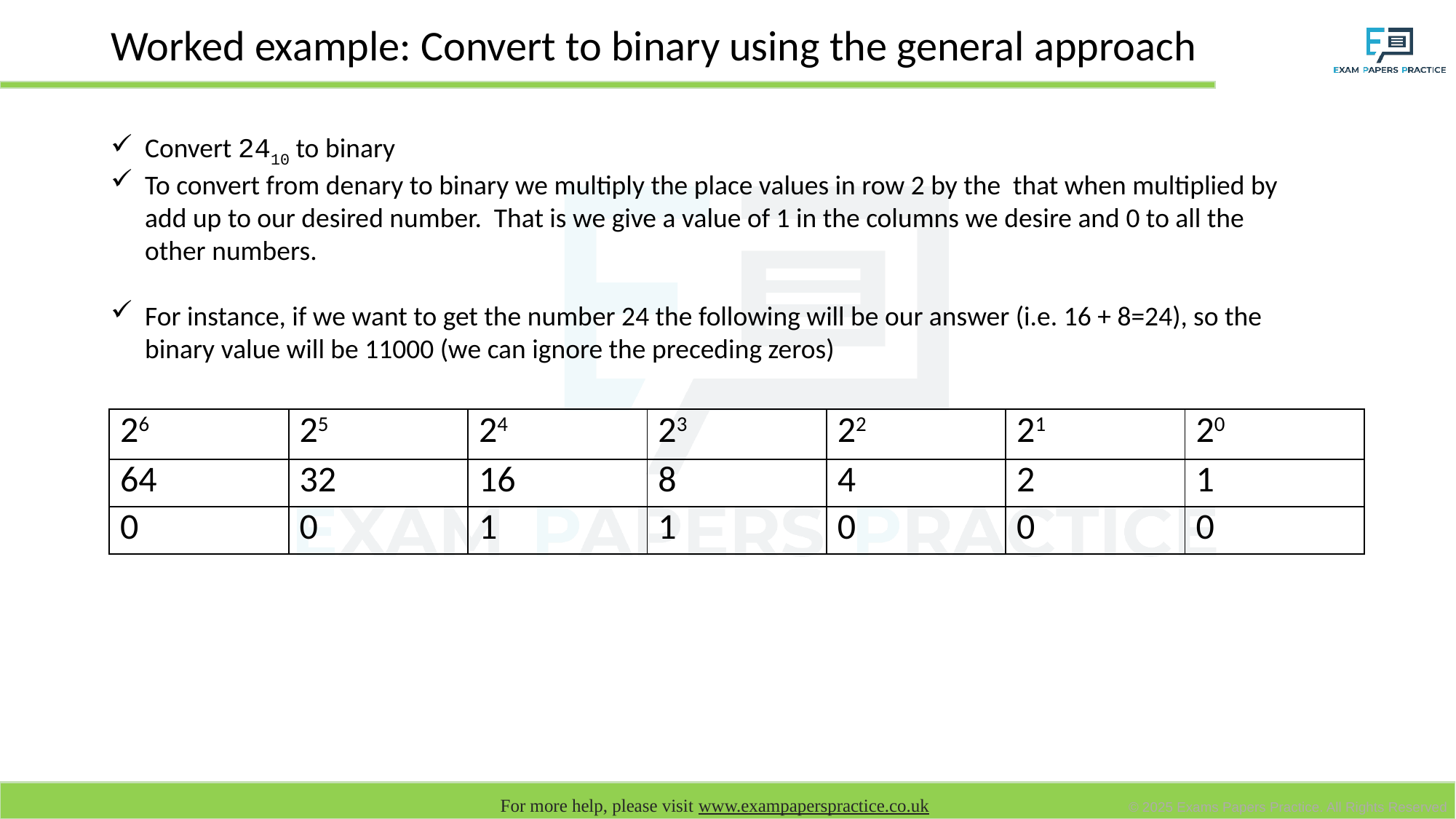

# Worked example: Convert to binary using the general approach
Convert 2410 to binary
To convert from denary to binary we multiply the place values in row 2 by the  that when multiplied by add up to our desired number.  That is we give a value of 1 in the columns we desire and 0 to all the other numbers.

For instance, if we want to get the number 24 the following will be our answer (i.e. 16 + 8=24), so the binary value will be 11000 (we can ignore the preceding zeros)

| 26 | 25 | 24 | 23 | 22 | 21 | 20 |
| --- | --- | --- | --- | --- | --- | --- |
| 64 | 32 | 16 | 8 | 4 | 2 | 1 |
| 0 | 0 | 1 | 1 | 0 | 0 | 0 |